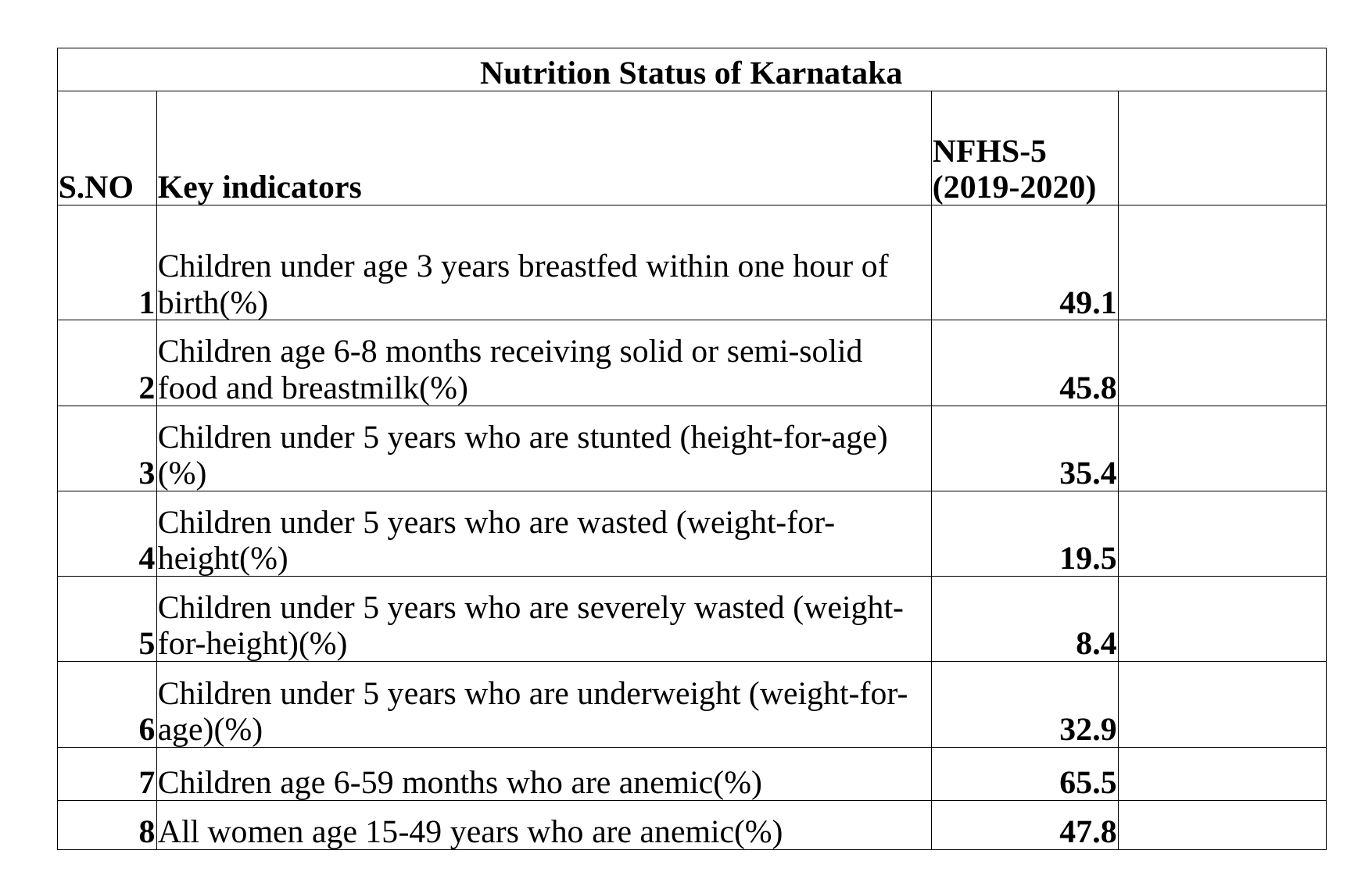

| Nutrition Status of Karnataka |  |  |  |
| --- | --- | --- | --- |
| S.NO | Key indicators | NFHS-5 (2019-2020) |  |
| 1 | Children under age 3 years breastfed within one hour of birth(%) | 49.1 |  |
| 2 | Children age 6-8 months receiving solid or semi-solid food and breastmilk(%) | 45.8 |  |
| 3 | Children under 5 years who are stunted (height-for-age)(%) | 35.4 |  |
| 4 | Children under 5 years who are wasted (weight-for-height(%) | 19.5 |  |
| 5 | Children under 5 years who are severely wasted (weight-for-height)(%) | 8.4 |  |
| 6 | Children under 5 years who are underweight (weight-for-age)(%) | 32.9 |  |
| 7 | Children age 6-59 months who are anemic(%) | 65.5 |  |
| 8 | All women age 15-49 years who are anemic(%) | 47.8 |  |